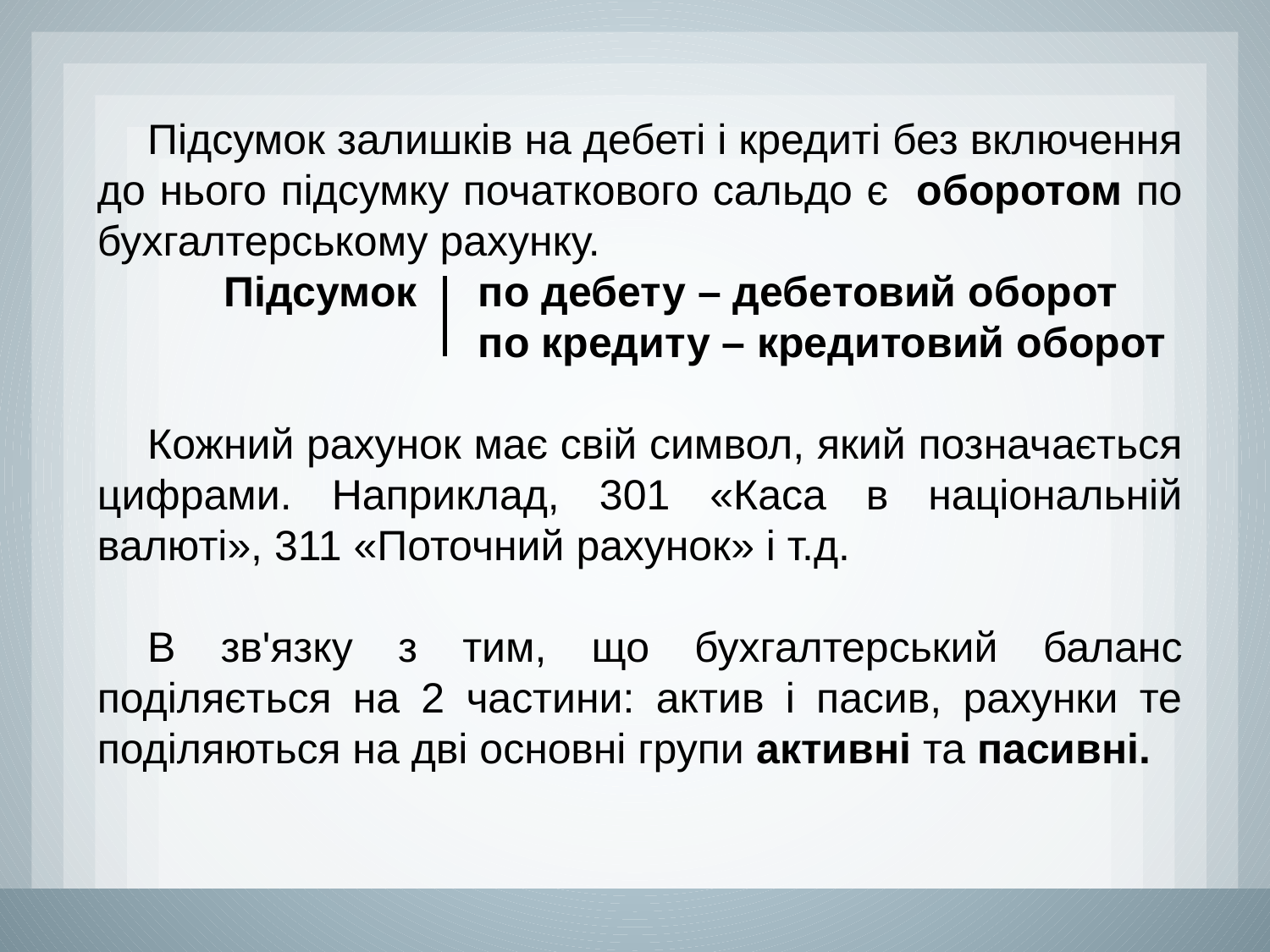

Підсумок залишків на дебеті і кредиті без включення до нього підсумку початкового сальдо є  оборотом по бухгалтерському рахунку.
 	Підсумок  	по дебету – дебетовий оборот
 		         	по кредиту – кредитовий оборот

Кожний рахунок має свій символ, який позначається цифрами. Наприклад, 301 «Каса в національній валюті», 311 «Поточний рахунок» і т.д.

В зв'язку з тим, що бухгалтерський баланс поділяється на 2 частини: актив і пасив, рахунки те поділяються на дві основні групи активні та пасивні.